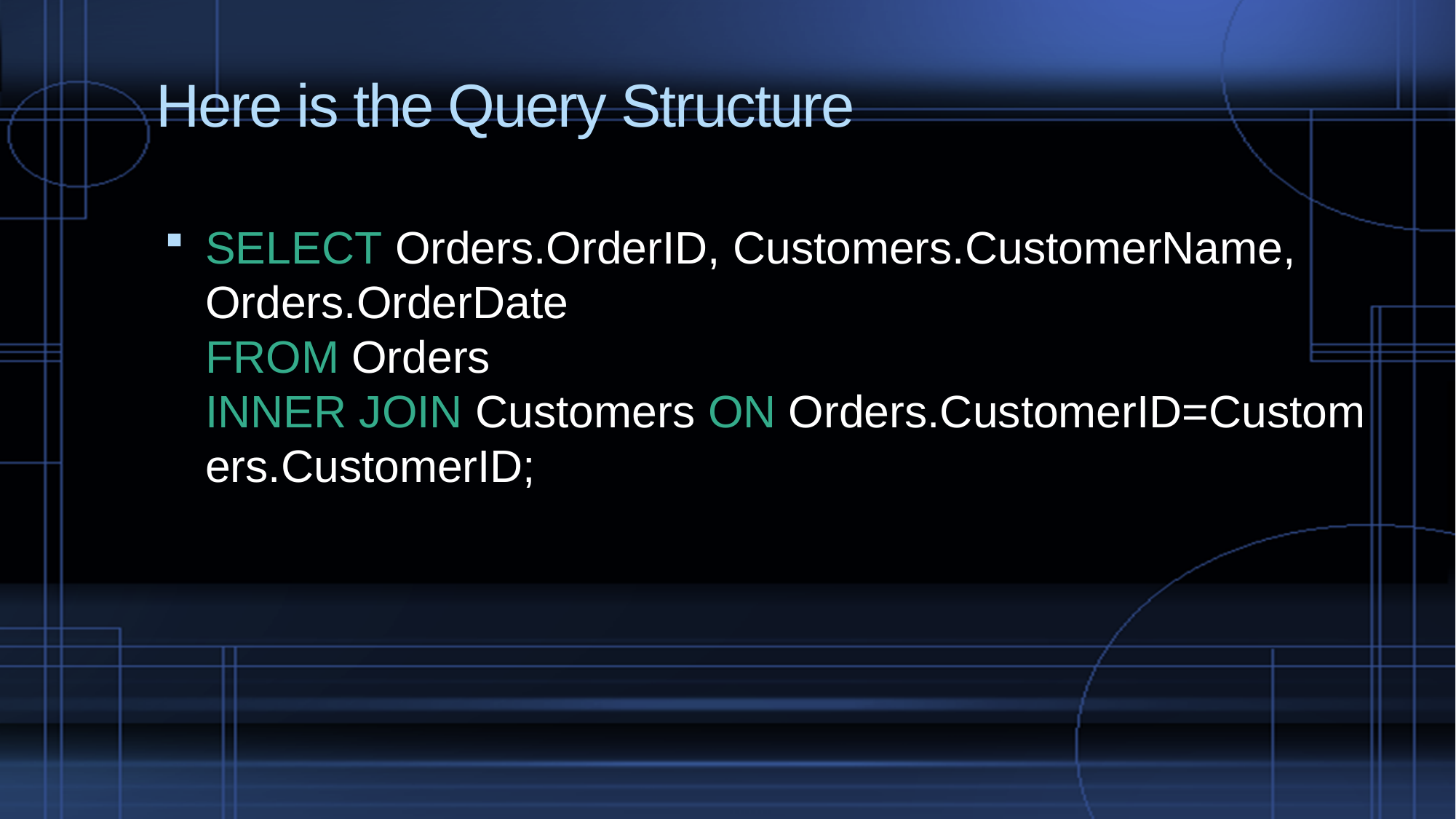

# Here is the Query Structure
SELECT Orders.OrderID, Customers.CustomerName, Orders.OrderDate
FROM Orders
INNER JOIN Customers ON Orders.CustomerID=Customers.CustomerID;